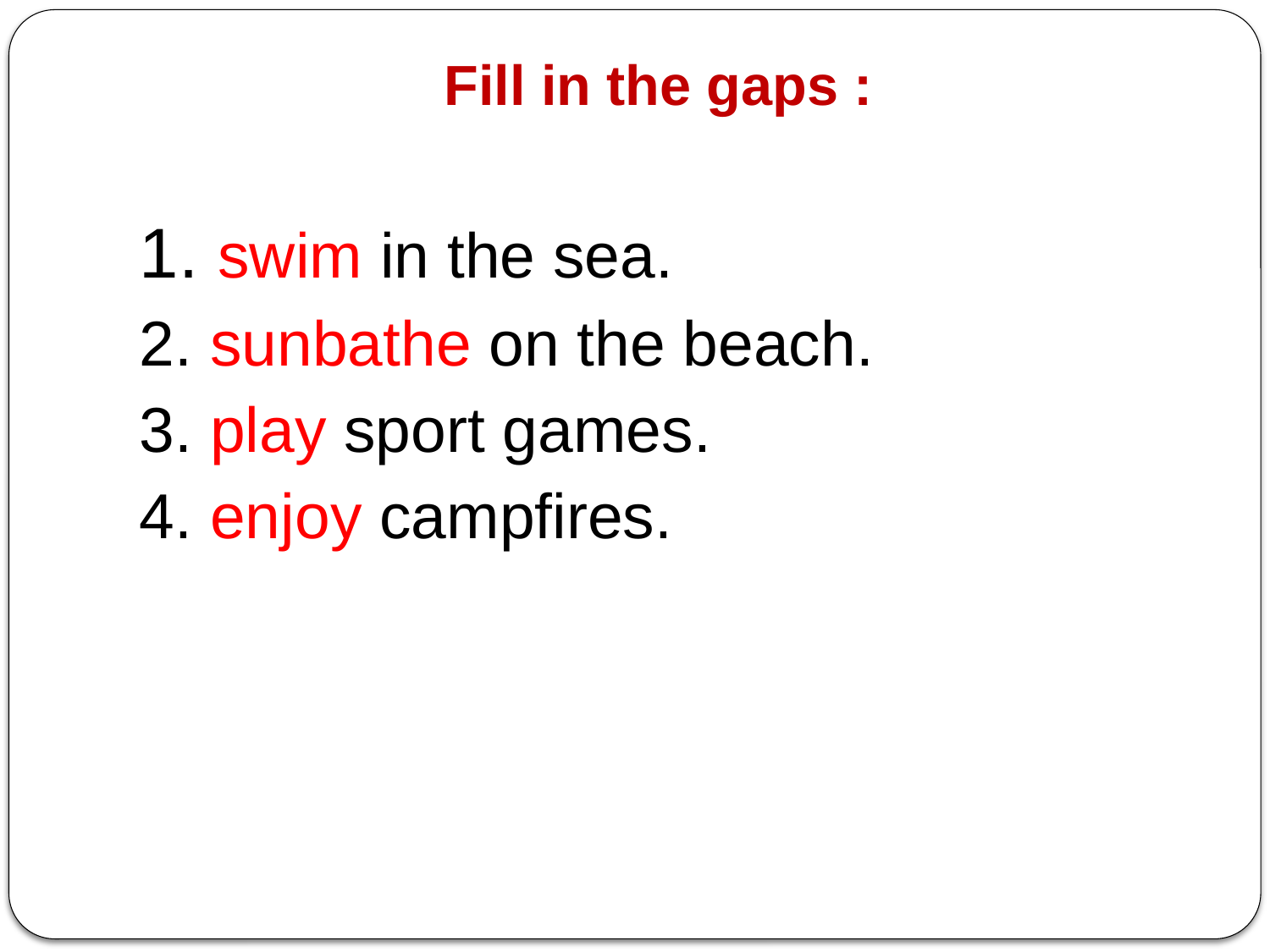

# Fill in the gaps :
1. swim in the sea.
2. sunbathe on the beach.
3. play sport games.
4. enjoy campfires.